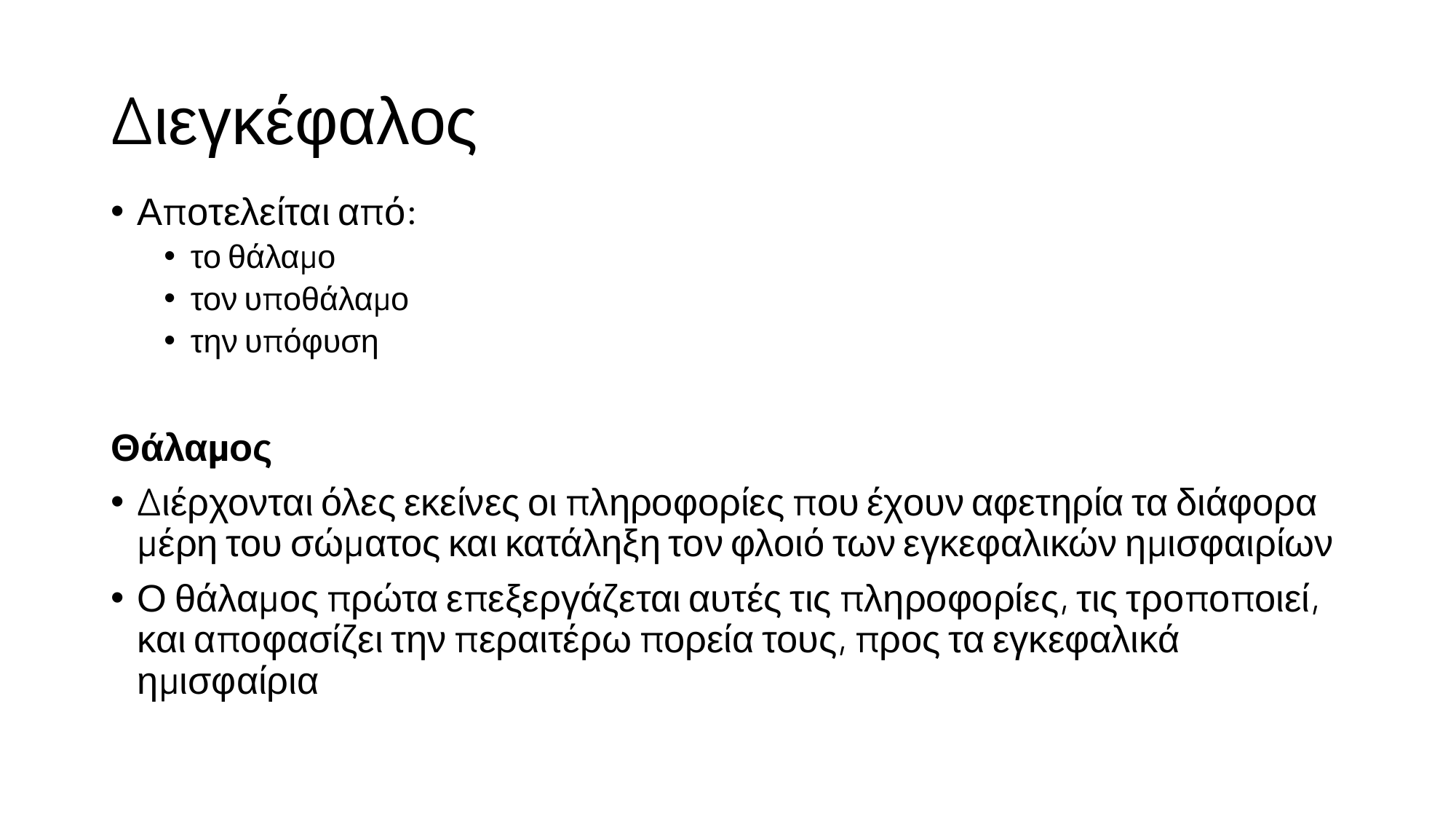

# Διεγκέφαλος
Αποτελείται από:
το θάλαμο
τον υποθάλαμο
την υπόφυση

Θάλαμος
Διέρχονται όλες εκείνες οι πληροφορίες που έχουν αφετηρία τα διάφορα μέρη του σώματος και κατάληξη τον φλοιό των εγκεφαλικών ημισφαιρίων
Ο θάλαμος πρώτα επεξεργάζεται αυτές τις πληροφορίες, τις τροποποιεί, και αποφασίζει την περαιτέρω πορεία τους, προς τα εγκεφαλικά ημισφαίρια